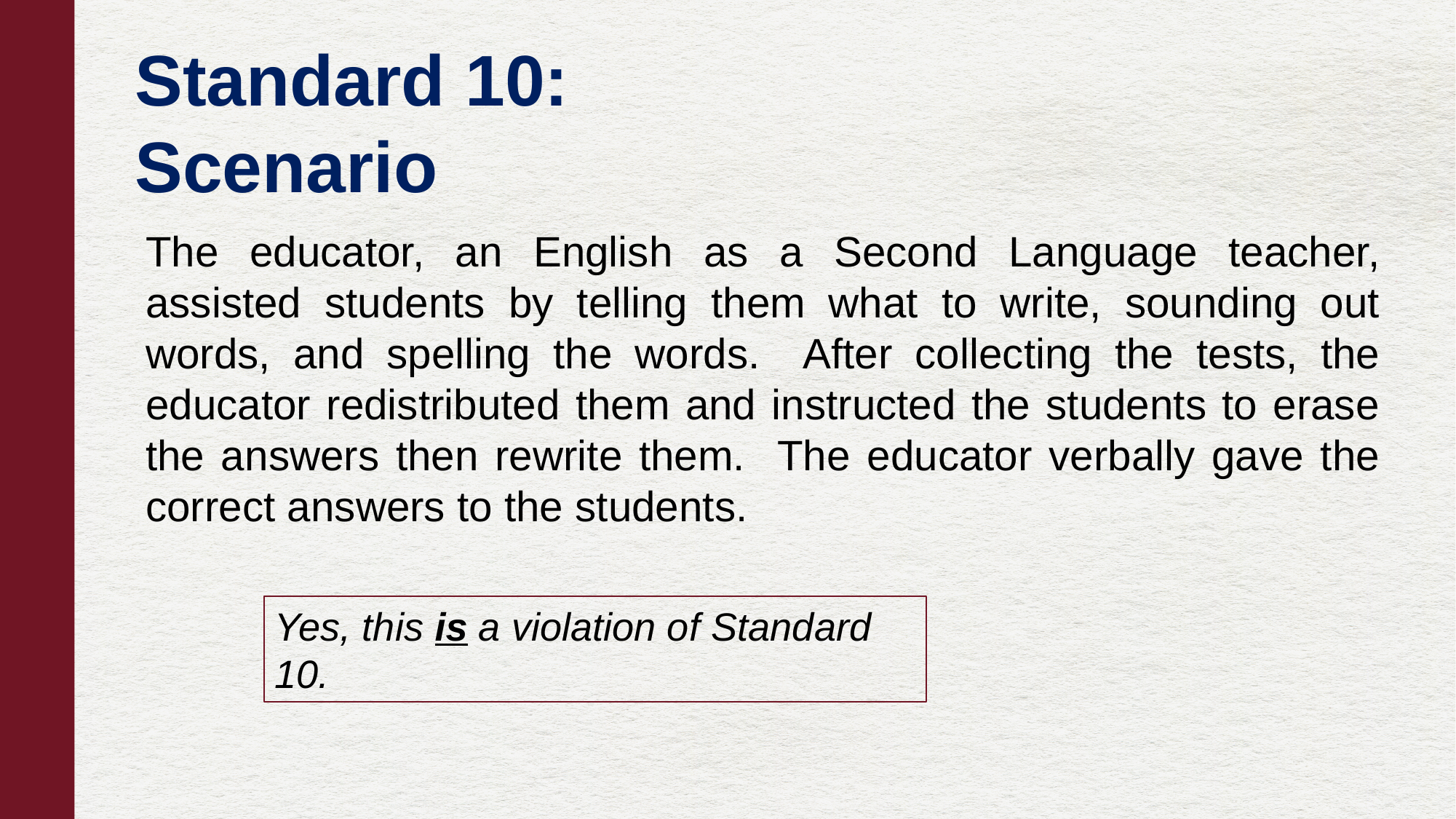

Standard 10: Scenario

The educator, an English as a Second Language teacher, assisted students by telling them what to write, sounding out words, and spelling the words.  After collecting the tests, the educator redistributed them and instructed the students to erase the answers then rewrite them.  The educator verbally gave the correct answers to the students.

Yes, this is a violation of Standard 10.